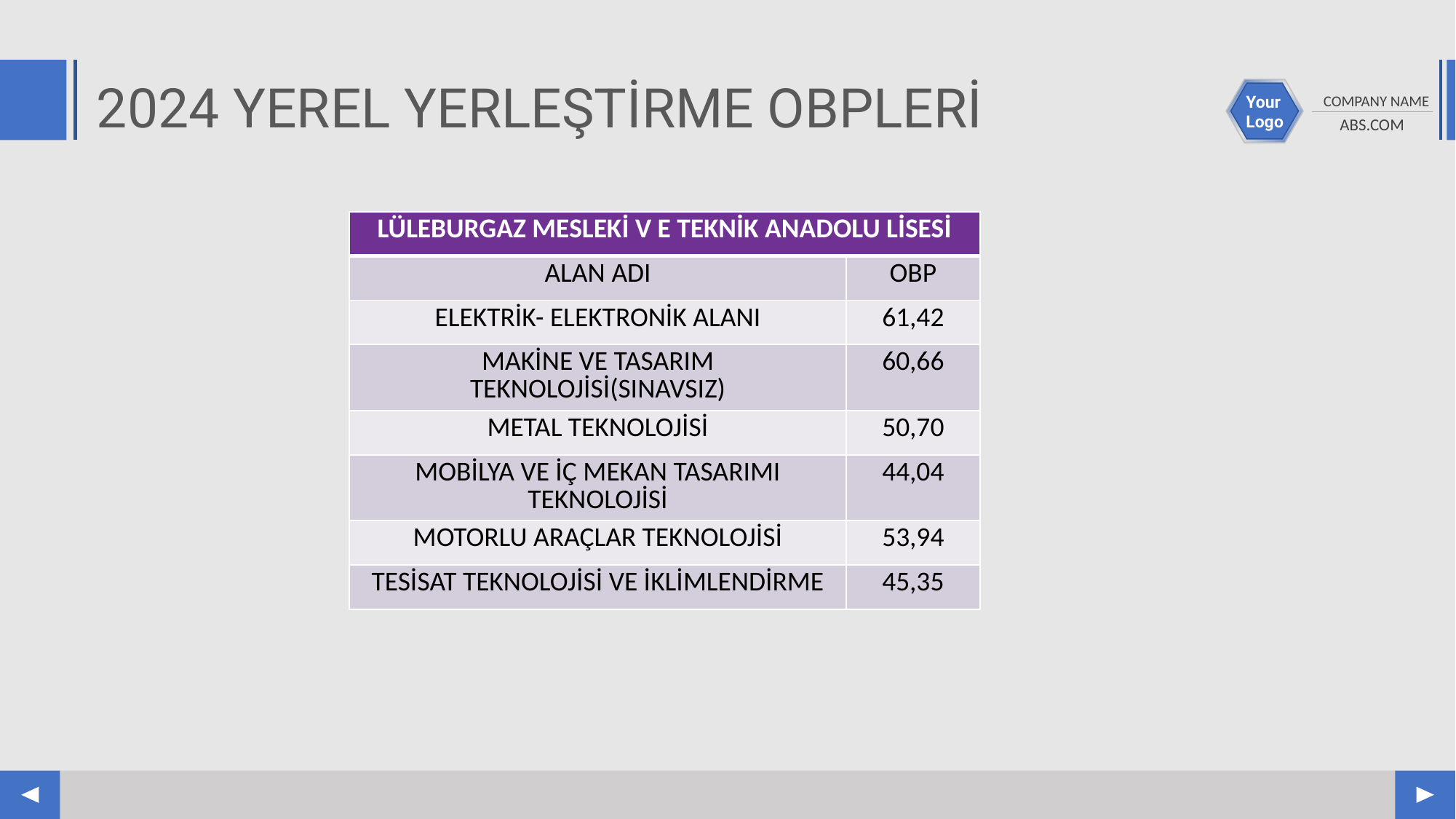

# 2024 YEREL YERLEŞTİRME OBPLERİ
| LÜLEBURGAZ MESLEKİ V E TEKNİK ANADOLU LİSESİ |  |
| --- | --- |
| ALAN ADI | OBP |
| ELEKTRİK- ELEKTRONİK ALANI | 61,42 |
| MAKİNE VE TASARIM TEKNOLOJİSİ(SINAVSIZ) | 60,66 |
| METAL TEKNOLOJİSİ | 50,70 |
| MOBİLYA VE İÇ MEKAN TASARIMI TEKNOLOJİSİ | 44,04 |
| MOTORLU ARAÇLAR TEKNOLOJİSİ | 53,94 |
| TESİSAT TEKNOLOJİSİ VE İKLİMLENDİRME | 45,35 |